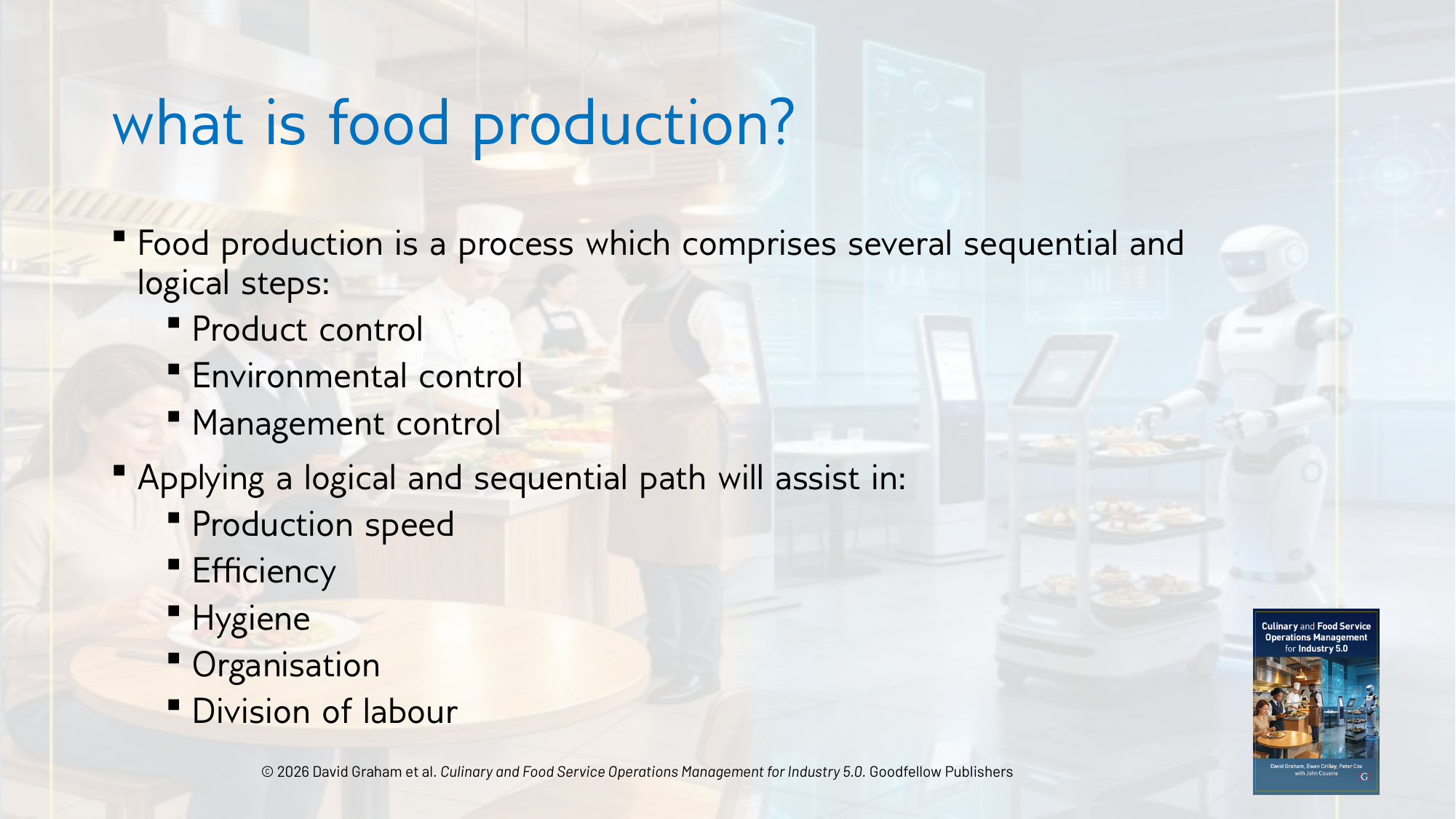

# what is food production?
Food production is a process which comprises several sequential and logical steps:
Product control
Environmental control
Management control
Applying a logical and sequential path will assist in:
Production speed
Efficiency
Hygiene
Organisation
Division of labour

© 2026 David Graham et al. Culinary and Food Service Operations Management for Industry 5.0. Goodfellow Publishers